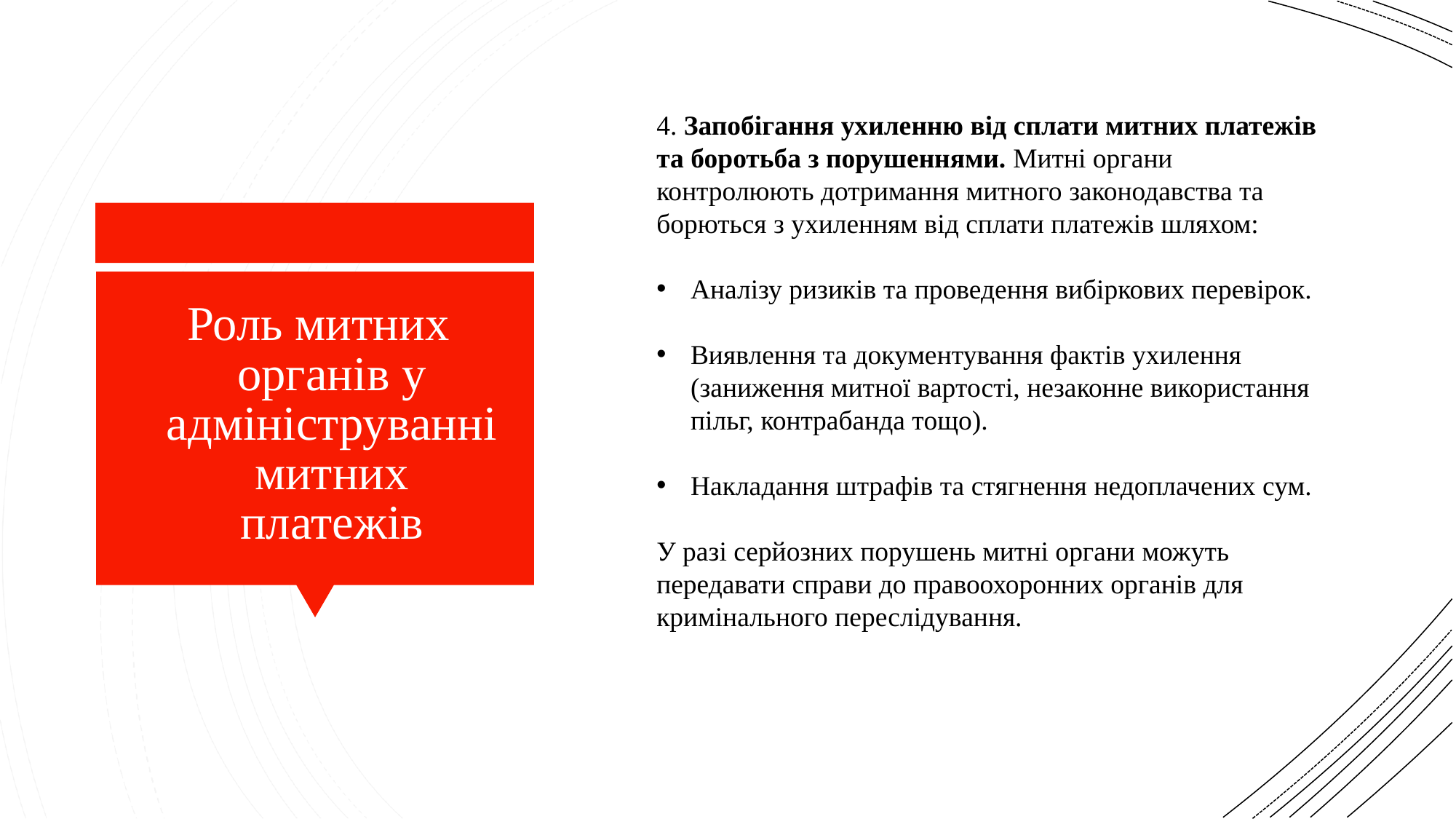

4. Запобігання ухиленню від сплати митних платежів та боротьба з порушеннями. Митні органи контролюють дотримання митного законодавства та борються з ухиленням від сплати платежів шляхом:

Аналізу ризиків та проведення вибіркових перевірок.

Виявлення та документування фактів ухилення (заниження митної вартості, незаконне використання пільг, контрабанда тощо).

Накладання штрафів та стягнення недоплачених сум.

У разі серйозних порушень митні органи можуть передавати справи до правоохоронних органів для кримінального переслідування.
Роль митних органів у адмініструванні митних платежів